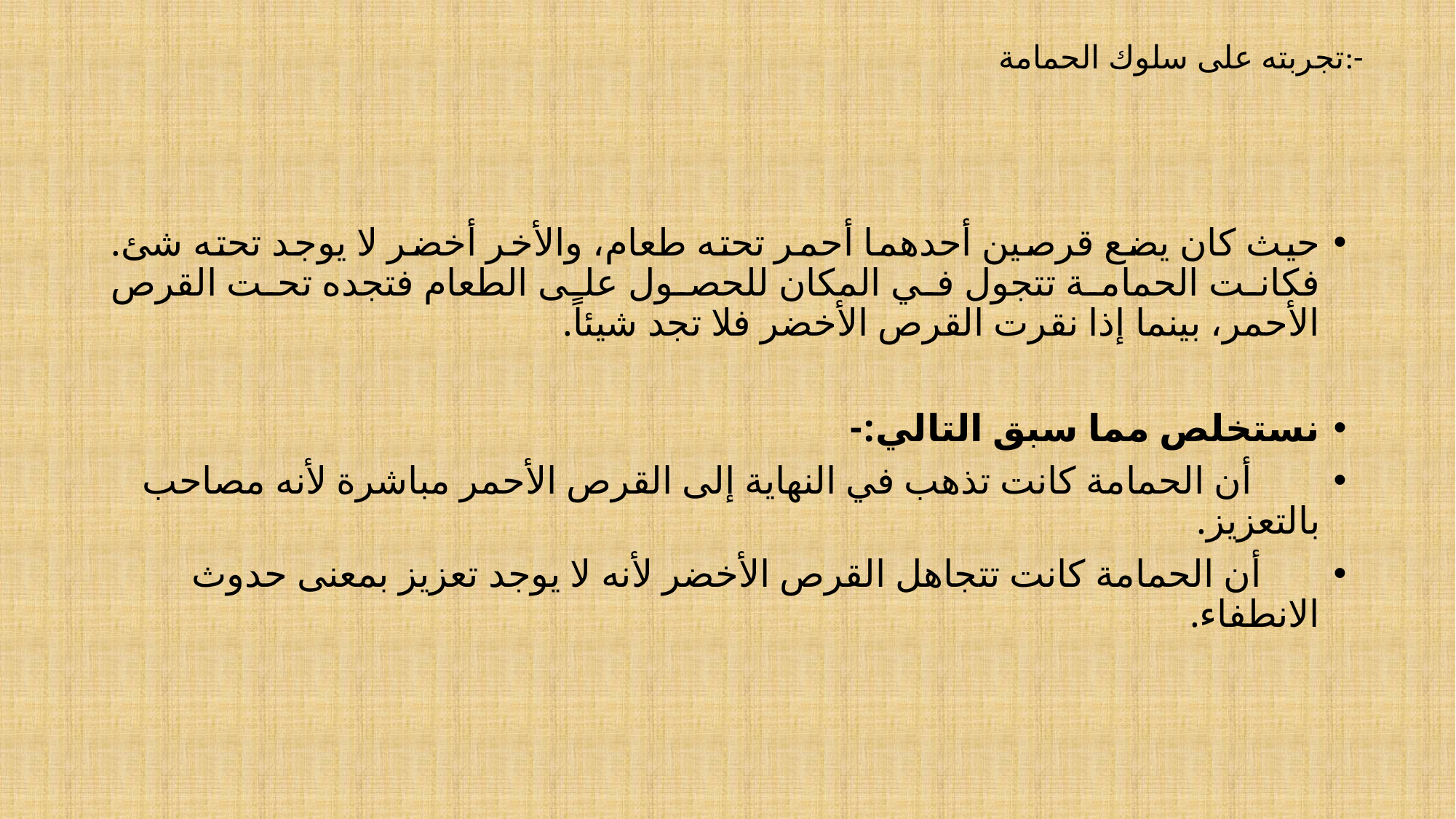

# تجربته على سلوك الحمامة:-
حيث كان يضع قرصين أحدهما أحمر تحته طعام، والأخر أخضر لا يوجد تحته شئ. فكانت الحمامة تتجول في المكان للحصول على الطعام فتجده تحت القرص الأحمر، بينما إذا نقرت القرص الأخضر فلا تجد شيئاً.

نستخلص مما سبق التالي:-
       أن الحمامة كانت تذهب في النهاية إلى القرص الأحمر مباشرة لأنه مصاحب بالتعزيز.
      أن الحمامة كانت تتجاهل القرص الأخضر لأنه لا يوجد تعزيز بمعنى حدوث الانطفاء.